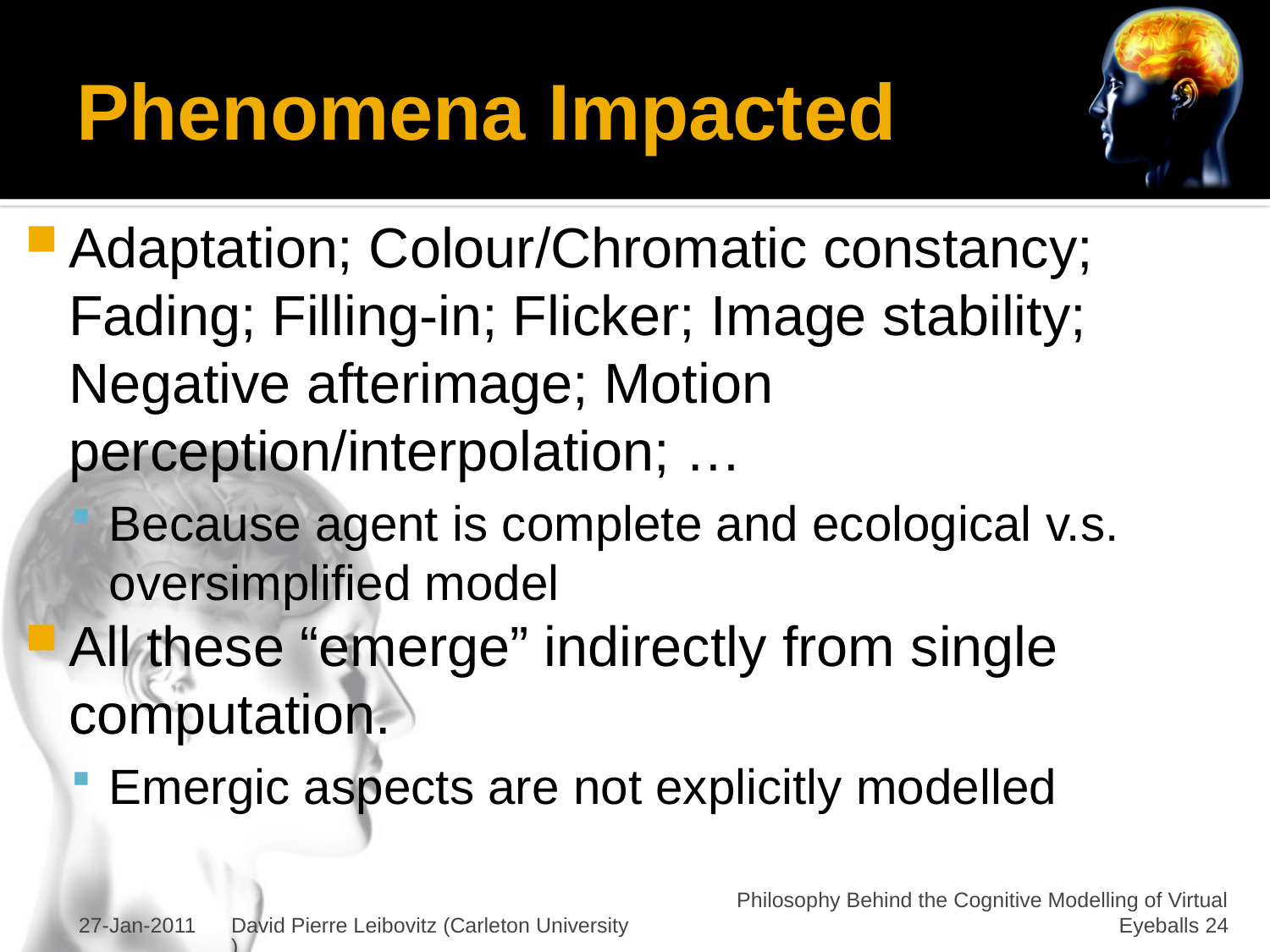

# Phenomena Impacted
Adaptation; Colour/Chromatic constancy; Fading; Filling-in; Flicker; Image stability; Negative afterimage; Motion perception/interpolation; …
Because agent is complete and ecological v.s. oversimplified model
All these “emerge” indirectly from single computation.
Emergic aspects are not explicitly modelled
27-Jan-2011
David Pierre Leibovitz (Carleton University)
Philosophy Behind the Cognitive Modelling of Virtual Eyeballs 24